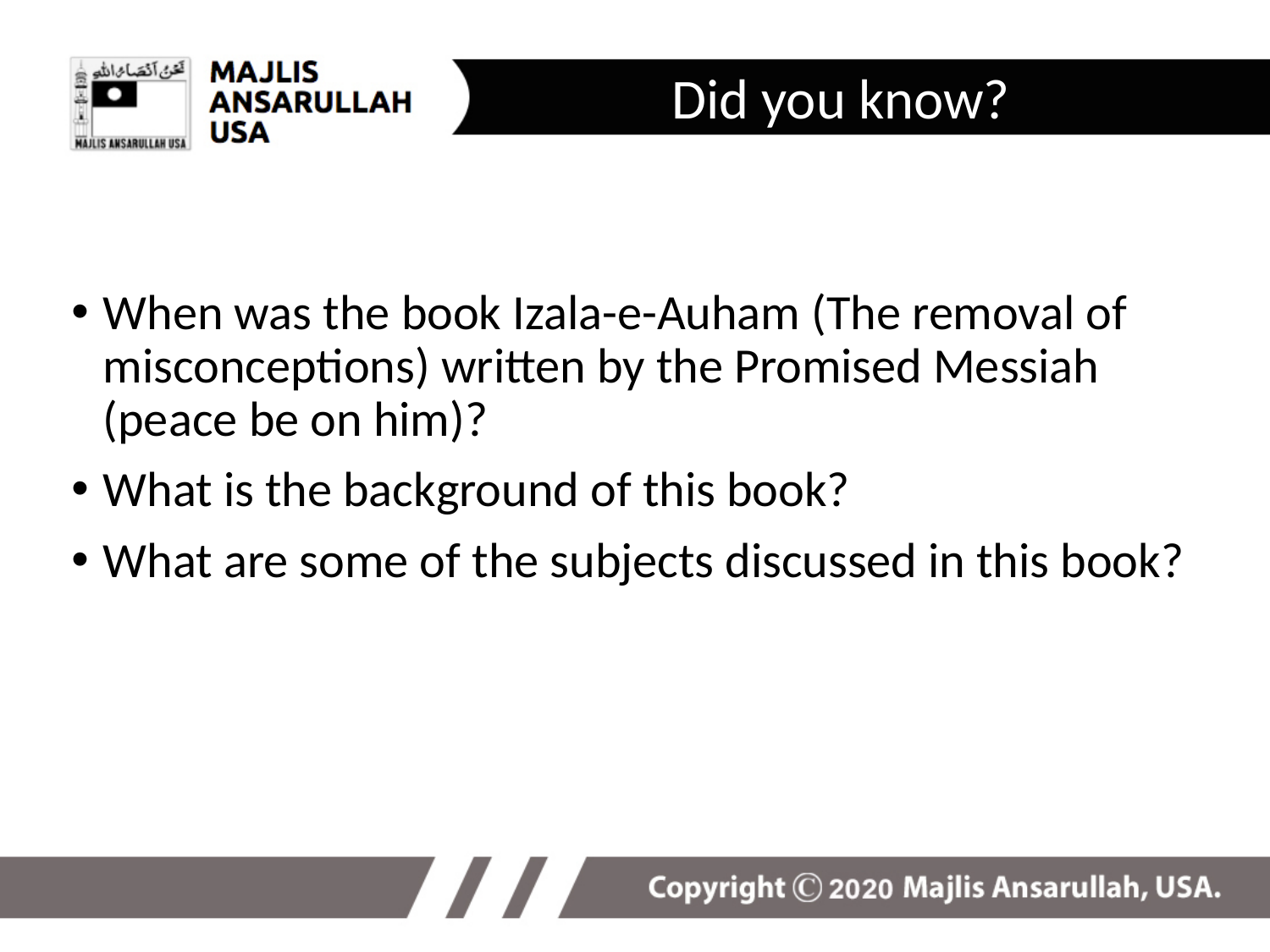

Did you know?
When was the book Izala-e-Auham (The removal of misconceptions) written by the Promised Messiah (peace be on him)?
What is the background of this book?
What are some of the subjects discussed in this book?